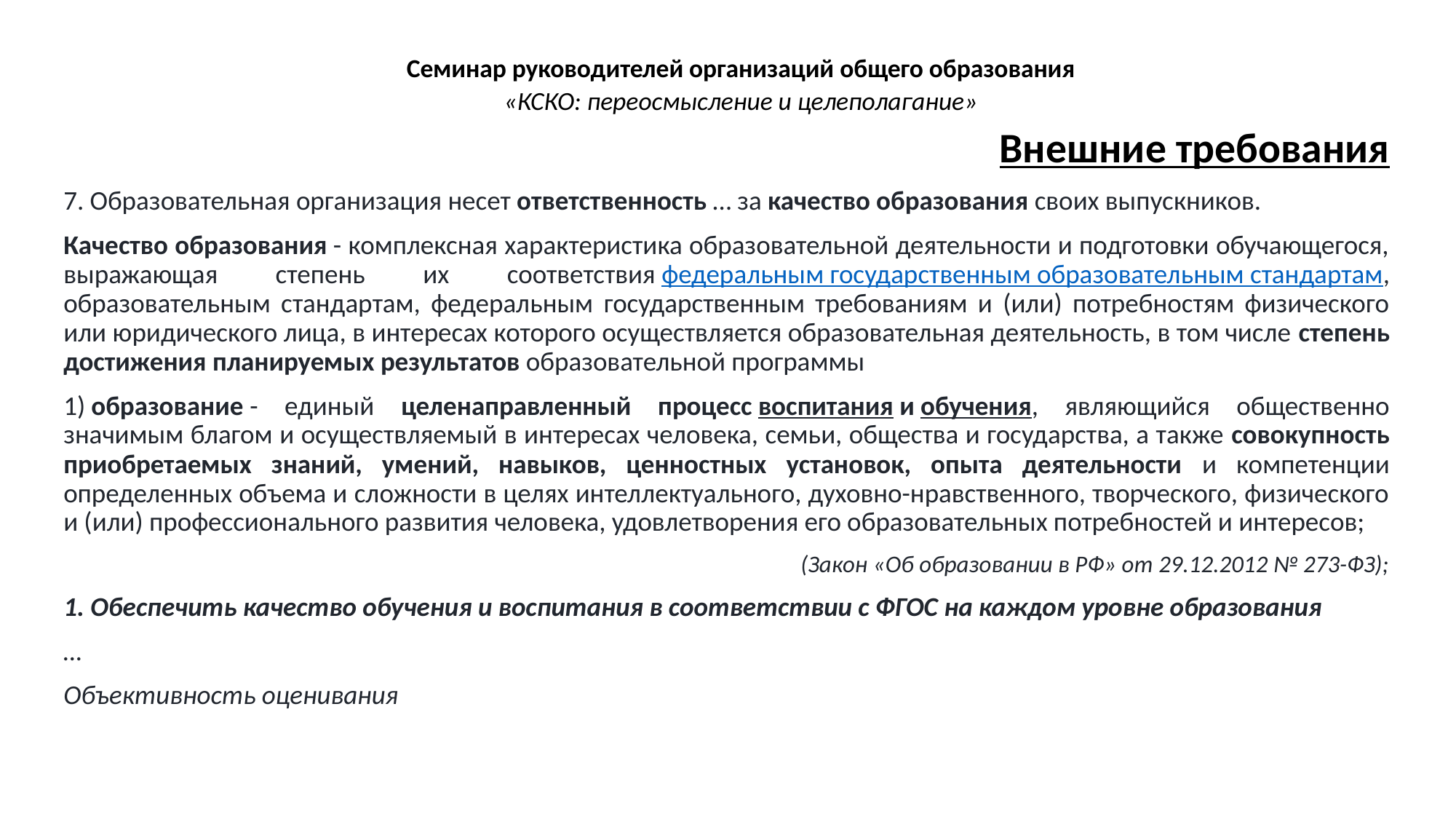

# Семинар руководителей организаций общего образования «КСКО: переосмысление и целеполагание»
Внешние требования
7. Образовательная организация несет ответственность … за качество образования своих выпускников.
Качество образования - комплексная характеристика образовательной деятельности и подготовки обучающегося, выражающая степень их соответствия федеральным государственным образовательным стандартам, образовательным стандартам, федеральным государственным требованиям и (или) потребностям физического или юридического лица, в интересах которого осуществляется образовательная деятельность, в том числе степень достижения планируемых результатов образовательной программы
1) образование - единый целенаправленный процесс воспитания и обучения, являющийся общественно значимым благом и осуществляемый в интересах человека, семьи, общества и государства, а также совокупность приобретаемых знаний, умений, навыков, ценностных установок, опыта деятельности и компетенции определенных объема и сложности в целях интеллектуального, духовно-нравственного, творческого, физического и (или) профессионального развития человека, удовлетворения его образовательных потребностей и интересов;
(Закон «Об образовании в РФ» от 29.12.2012 № 273-ФЗ);
1. Обеспечить качество обучения и воспитания в соответствии с ФГОС на каждом уровне образования
…
Объективность оценивания